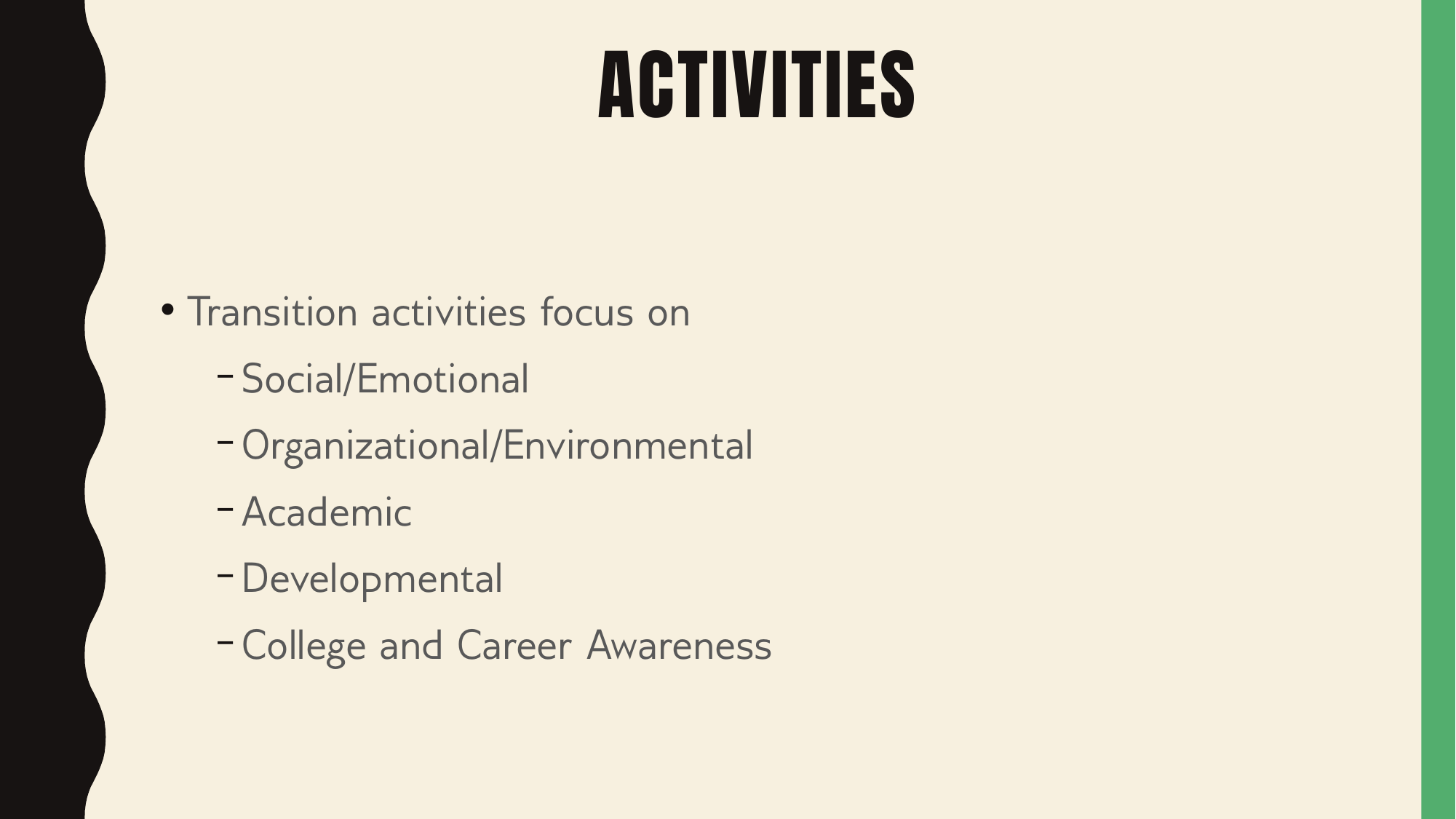

# Activities
Transition activities focus on
Social/Emotional
Organizational/Environmental
Academic
Developmental
College and Career Awareness